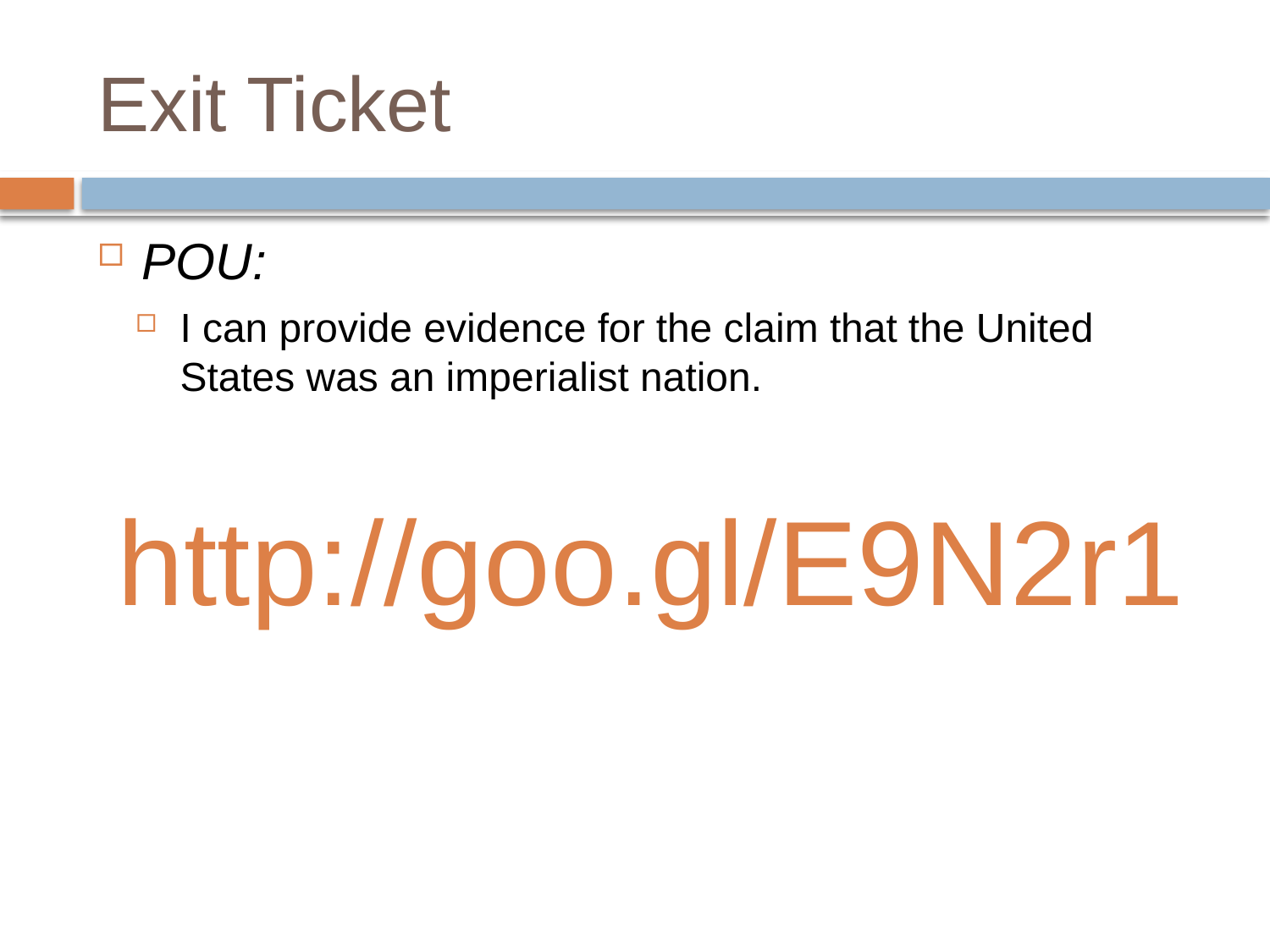

# Exit Ticket
POU:
I can provide evidence for the claim that the United States was an imperialist nation.

http://goo.gl/E9N2r1